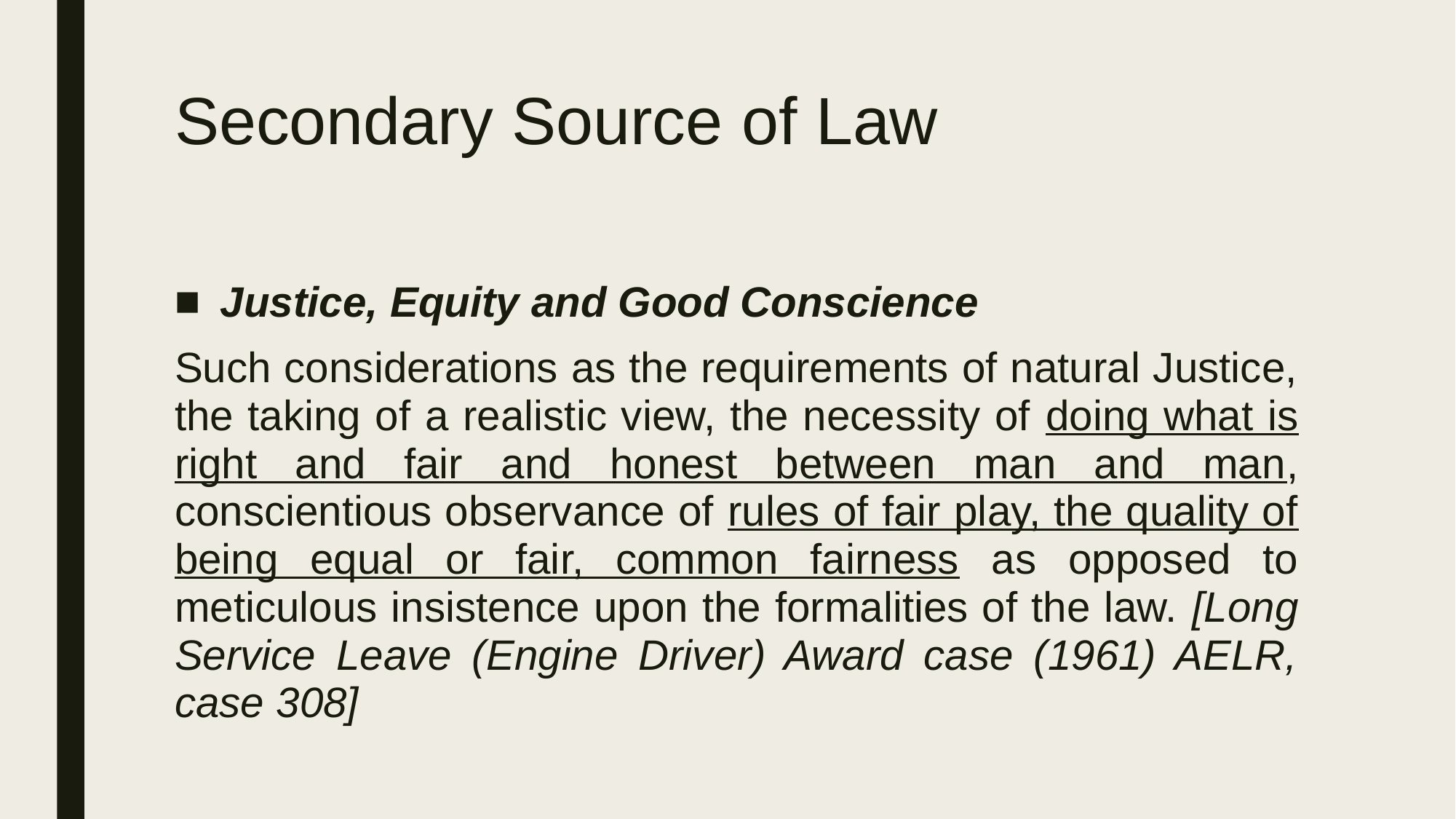

# Secondary Source of Law
Justice, Equity and Good Conscience
Such considerations as the requirements of natural Justice, the taking of a realistic view, the necessity of doing what is right and fair and honest between man and man, conscientious observance of rules of fair play, the quality of being equal or fair, common fairness as opposed to meticulous insistence upon the formalities of the law. [Long Service Leave (Engine Driver) Award case (1961) AELR, case 308]